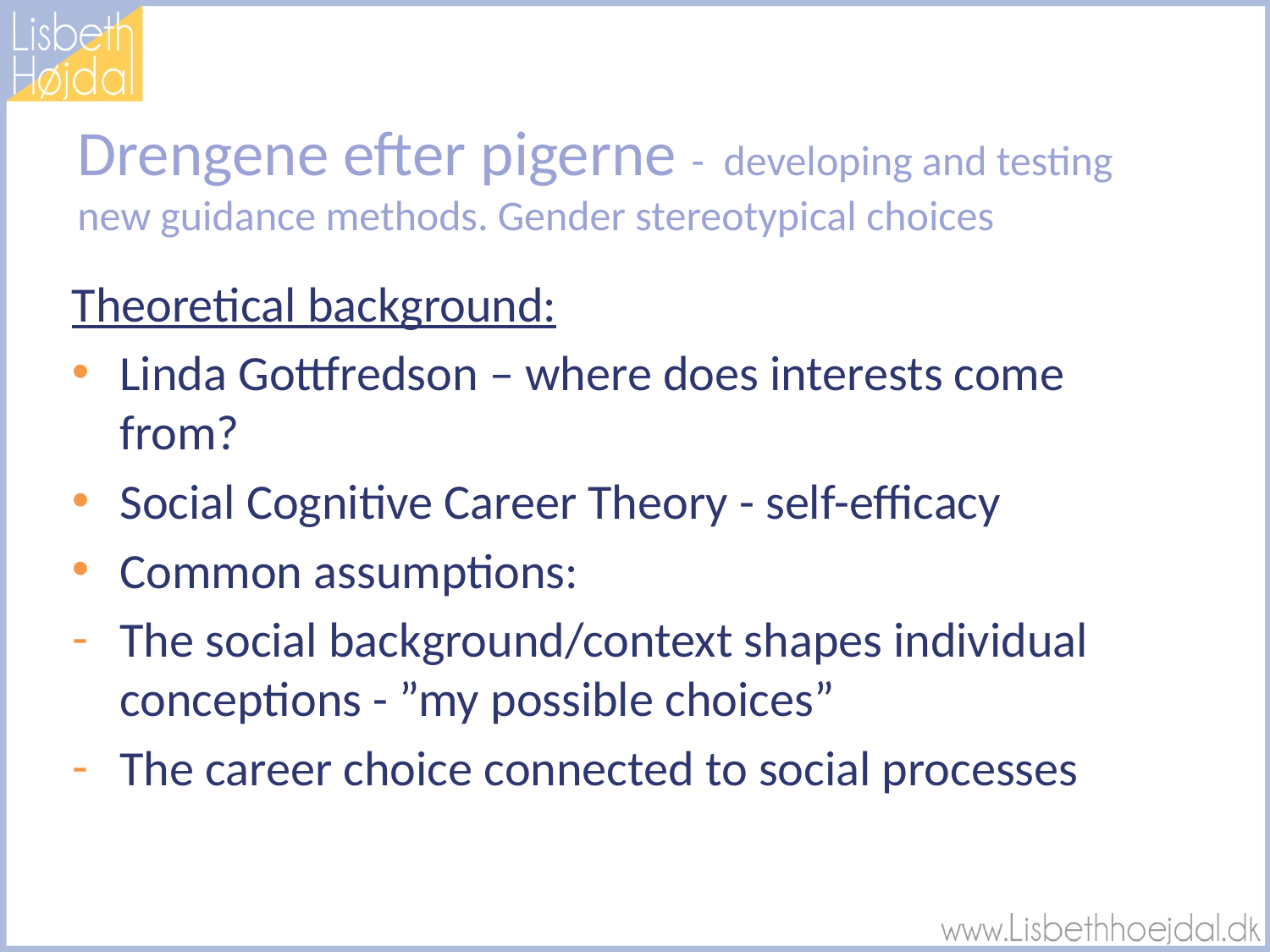

# Drengene efter pigerne -  developing and testing new guidance methods. Gender stereotypical choices
Theoretical background:
Linda Gottfredson – where does interests come from?
Social Cognitive Career Theory - self-efficacy
Common assumptions:
The social background/context shapes individual conceptions - ”my possible choices”
The career choice connected to social processes